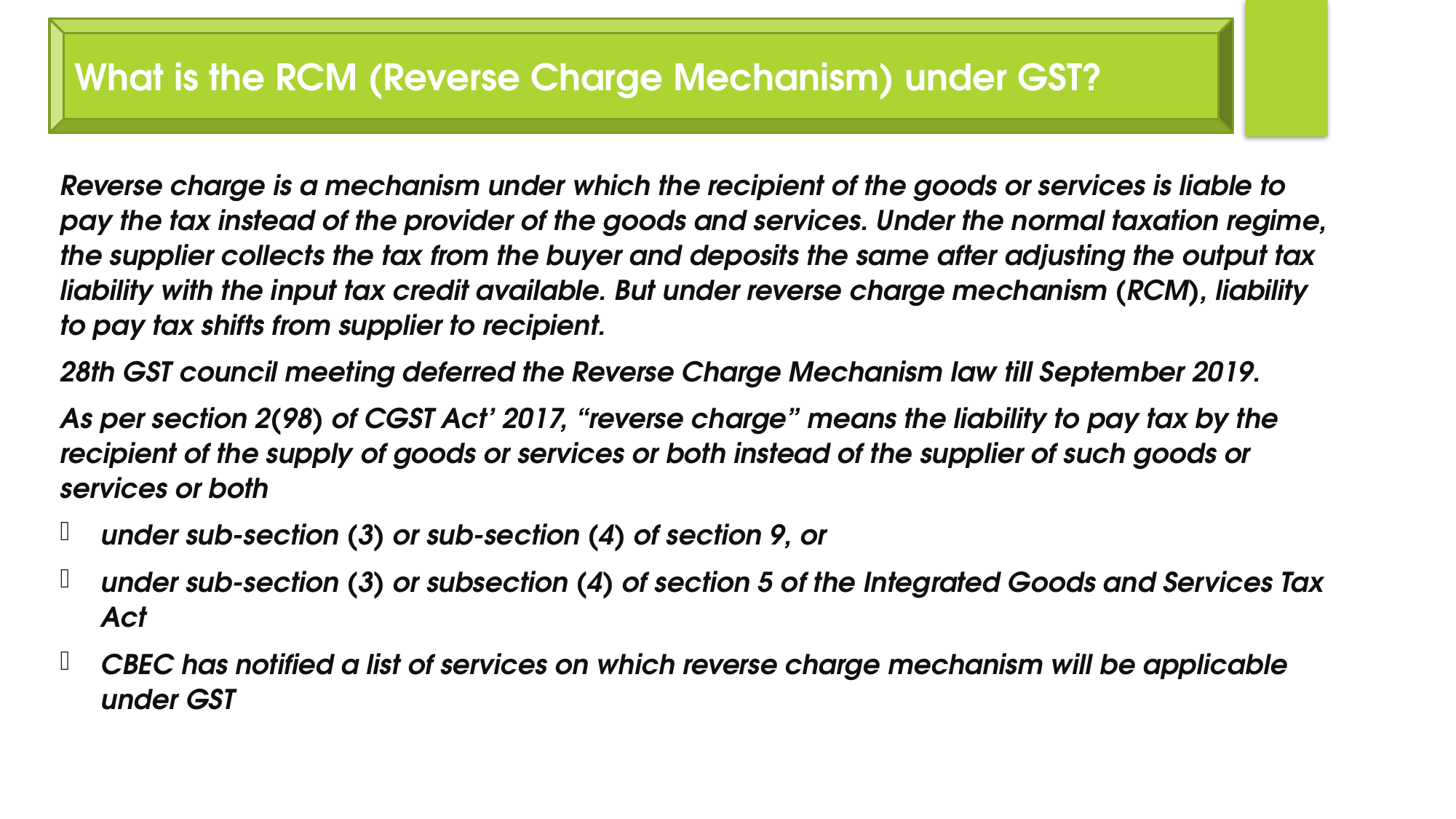

What is the RCM (Reverse Charge Mechanism) under GST?
Reverse charge is a mechanism under which the recipient of the goods or services is liable to pay the tax instead of the provider of the goods and services. Under the normal taxation regime, the supplier collects the tax from the buyer and deposits the same after adjusting the output tax liability with the input tax credit available. But under reverse charge mechanism (RCM), liability to pay tax shifts from supplier to recipient.
28th GST council meeting deferred the Reverse Charge Mechanism law till September 2019.
As per section 2(98) of CGST Act’ 2017, “reverse charge” means the liability to pay tax by the recipient of the supply of goods or services or both instead of the supplier of such goods or services or both
under sub-section (3) or sub-section (4) of section 9, or
under sub-section (3) or subsection (4) of section 5 of the Integrated Goods and Services Tax Act
CBEC has notified a list of services on which reverse charge mechanism will be applicable under GST